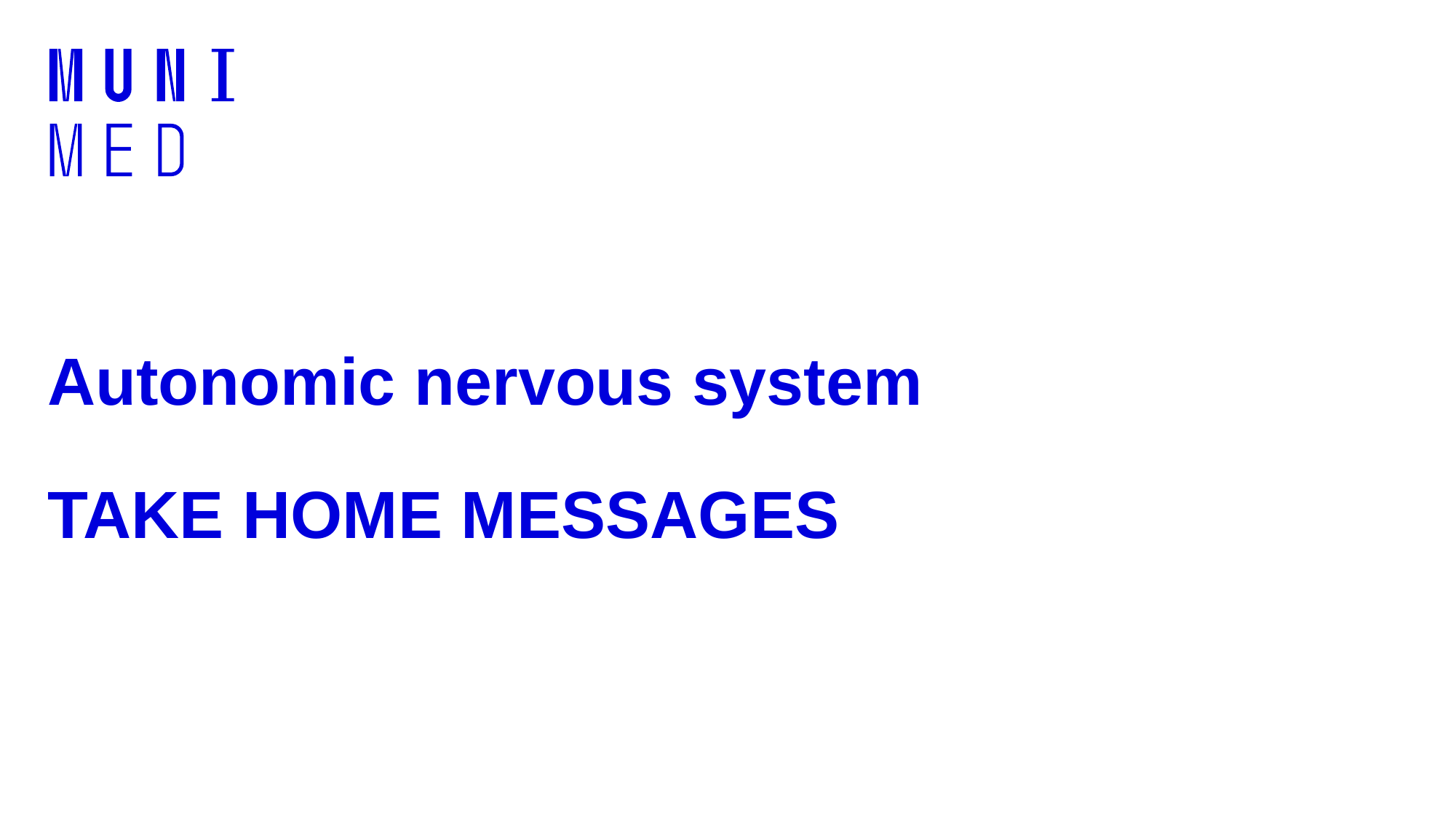

# Autonomic nervous system TAKE HOME MESSAGES